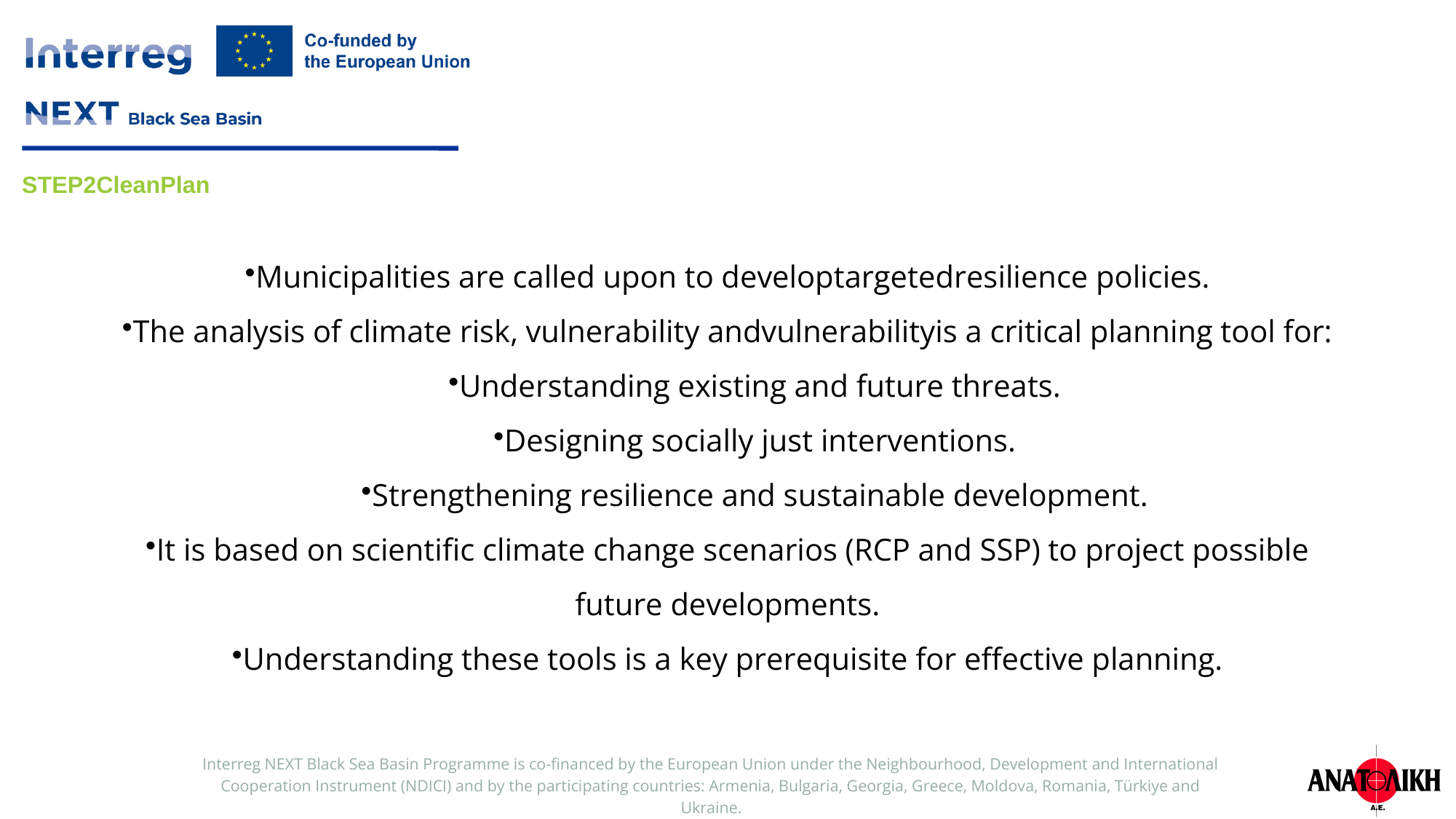

Municipalities are called upon to developtargetedresilience policies.
The analysis of climate risk, vulnerability andvulnerabilityis a critical planning tool for:
Understanding existing and future threats.
Designing socially just interventions.
Strengthening resilience and sustainable development.
It is based on scientific climate change scenarios (RCP and SSP) to project possible future developments.
Understanding these tools is a key prerequisite for effective planning.